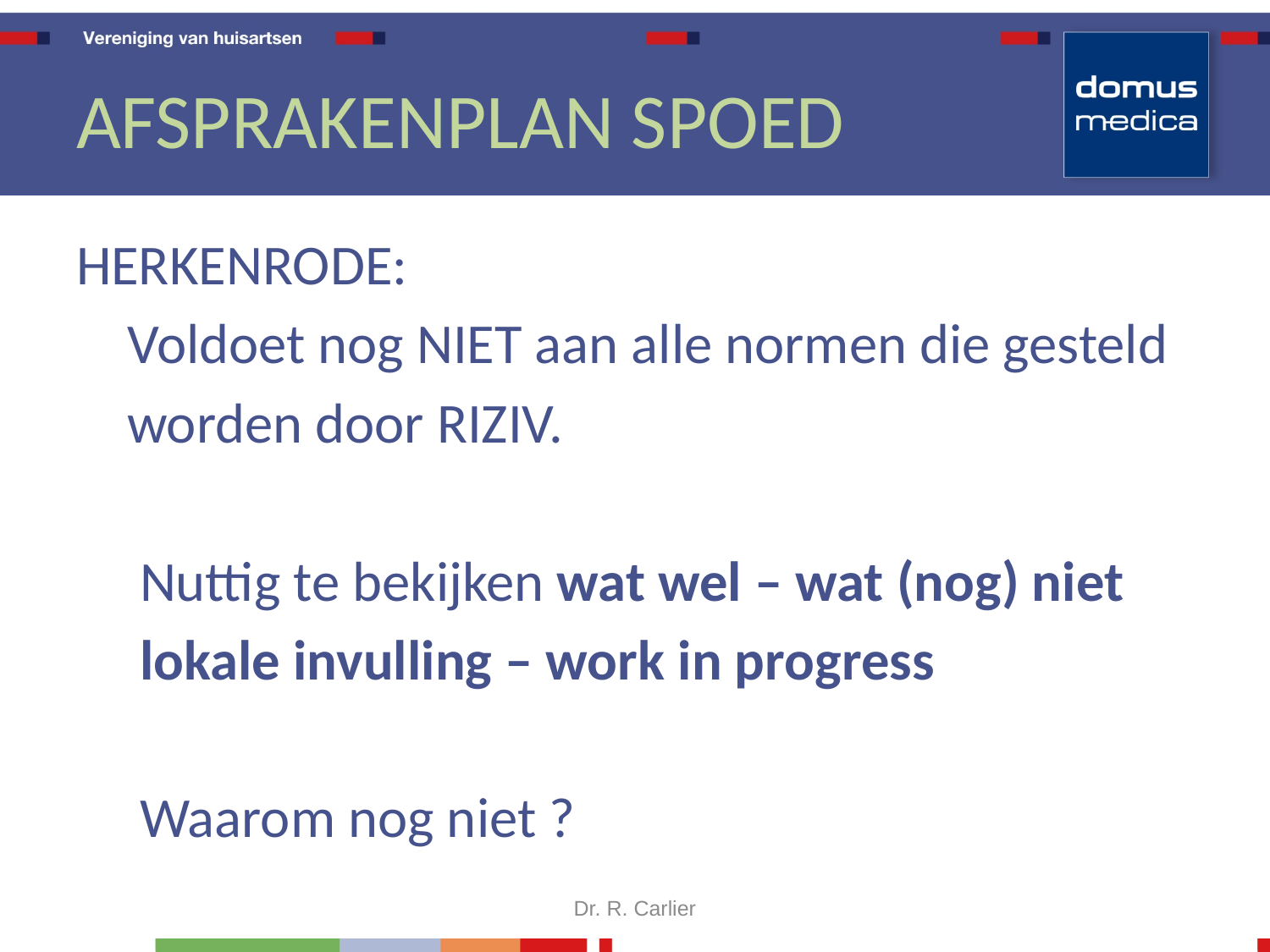

# AFSPRAKENPLAN SPOED
HERKENRODE:
    Voldoet nog NIET aan alle normen die gesteld
    worden door RIZIV.

     Nuttig te bekijken wat wel – wat (nog) niet
     lokale invulling – work in progress

     Waarom nog niet ?

Dr. R. Carlier